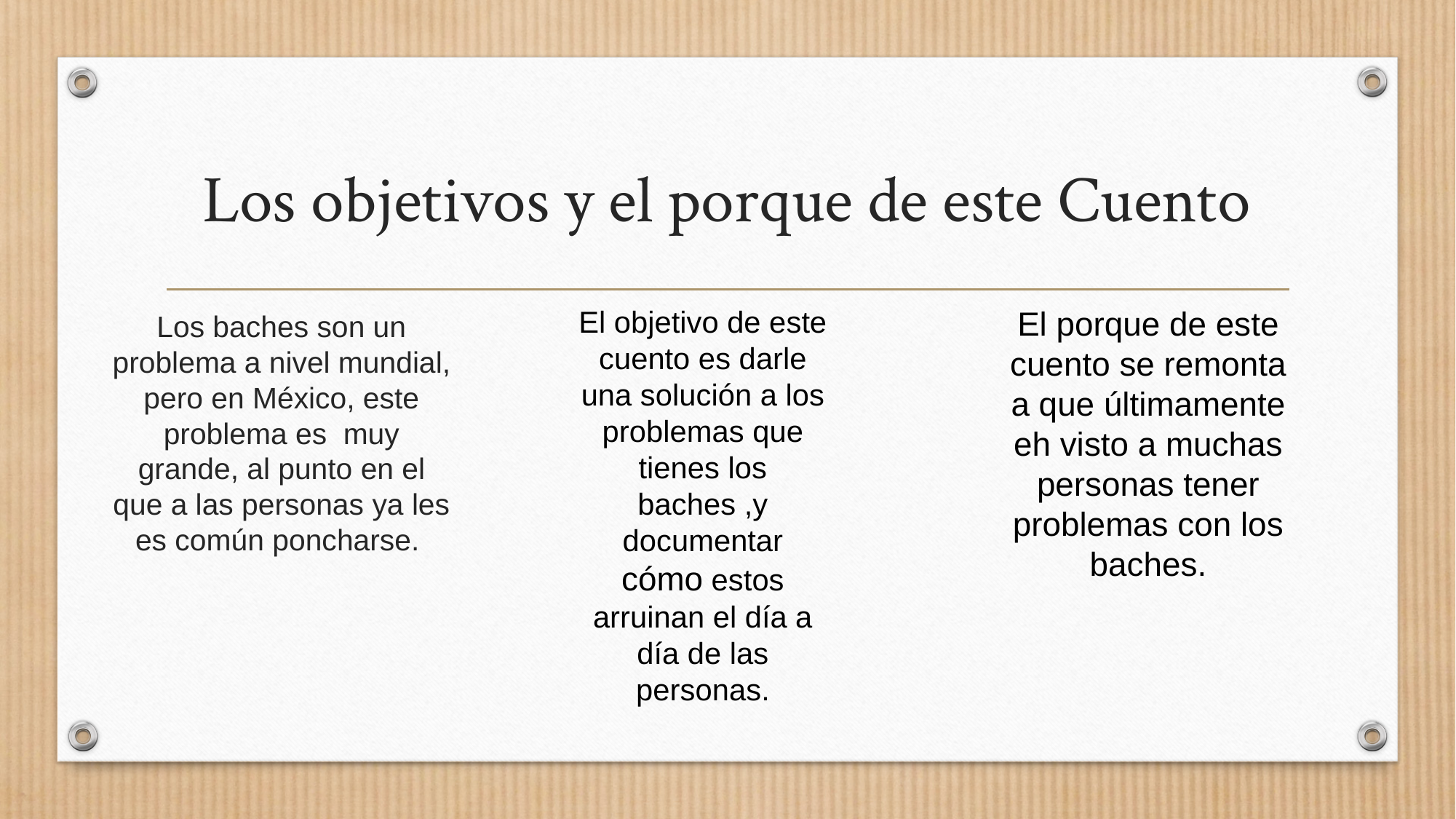

# Los objetivos y el porque de este Cuento
El objetivo de este cuento es darle una solución a los problemas que tienes los baches ,y documentar cómo estos arruinan el día a día de las personas.
El porque de este cuento se remonta a que últimamente eh visto a muchas personas tener problemas con los baches.
Los baches son un problema a nivel mundial, pero en México, este problema es  muy grande, al punto en el que a las personas ya les es común poncharse.